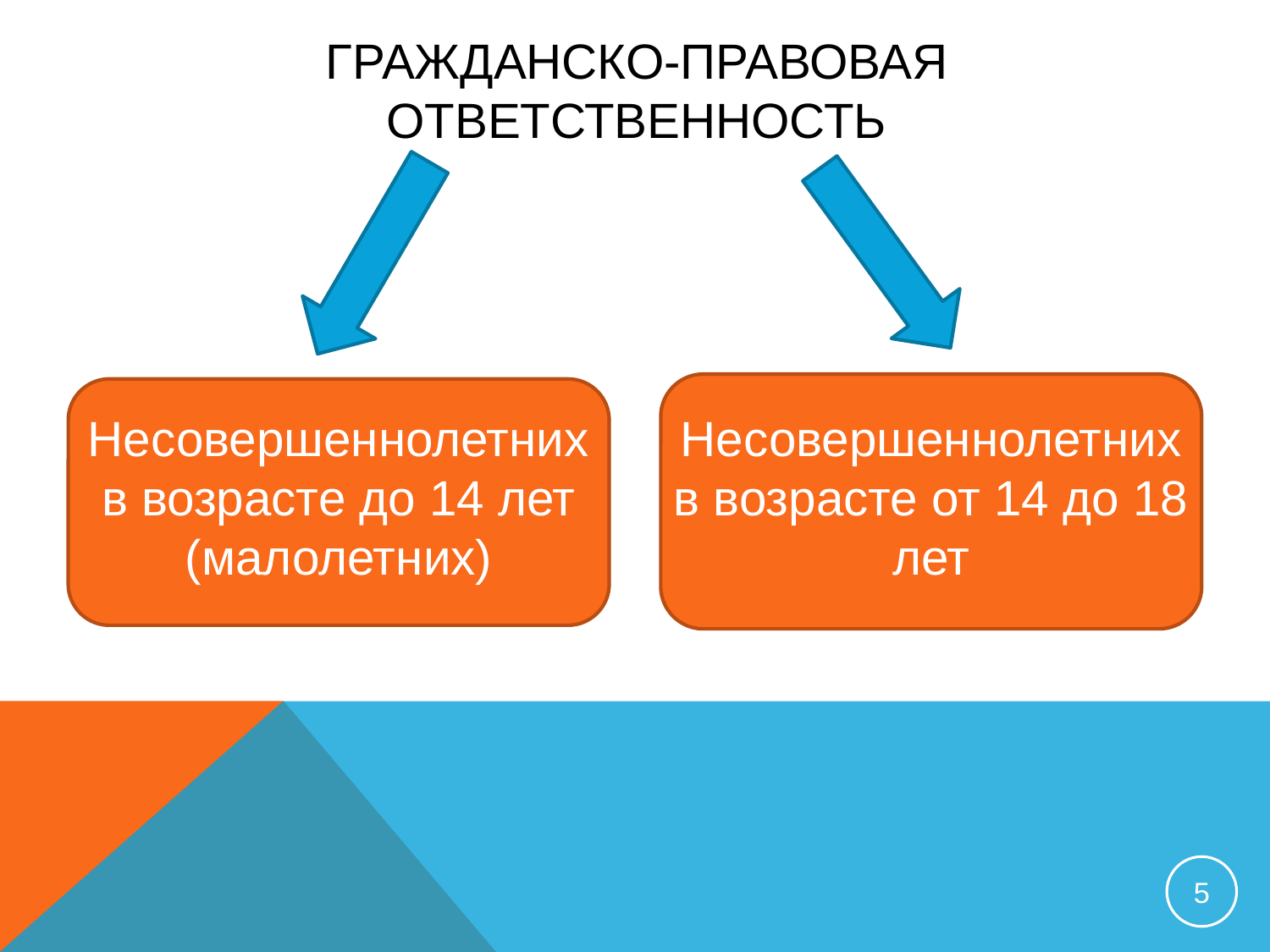

# Гражданско-правовая ответственность

Несовершеннолетних в возрасте от 14 до 18 лет
Несовершеннолетних в возрасте до 14 лет (малолетних)
5